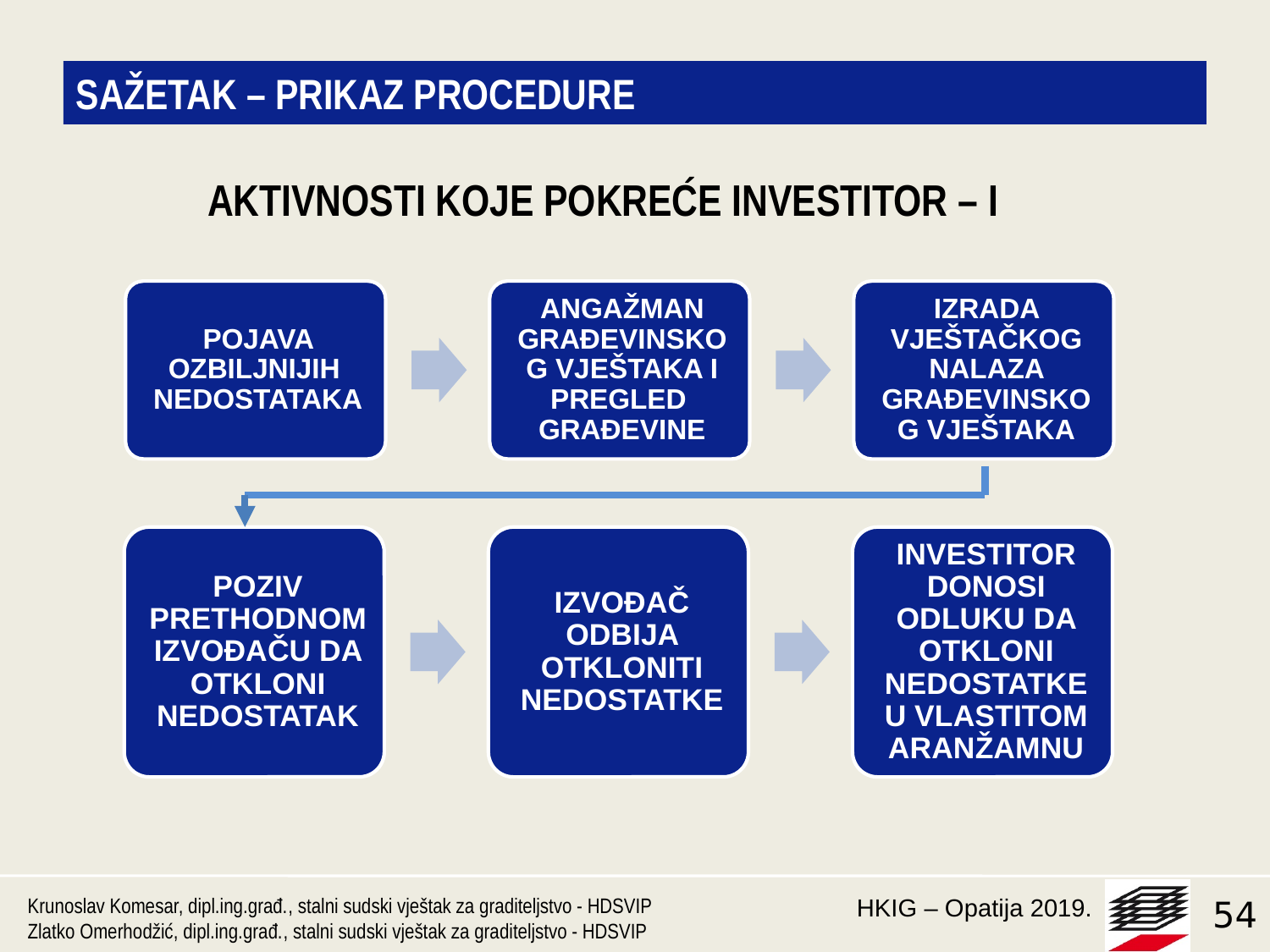

SAŽETAK – PRIKAZ PROCEDURE
AKTIVNOSTI KOJE POKREĆE INVESTITOR – I
POJAVA OZBILJNIJIH  NEDOSTATAKA

ANGAŽMAN GRAĐEVINSKOG VJEŠTAKA I PREGLED  GRAĐEVINE

IZRADA VJEŠTAČKOG NALAZA GRAĐEVINSKOG VJEŠTAKA
POZIV PRETHODNOM IZVOĐAČU DA OTKLONI NEDOSTATAK

IZVOĐAČ ODBIJA OTKLONITI NEDOSTATKE

INVESTITOR DONOSI ODLUKU DA OTKLONI NEDOSTATKE U VLASTITOM ARANŽAMNU
Krunoslav Komesar, dipl.ing.građ., stalni sudski vještak za graditeljstvo - HDSVIP
Zlatko Omerhodžić, dipl.ing.građ., stalni sudski vještak za graditeljstvo - HDSVIP
54